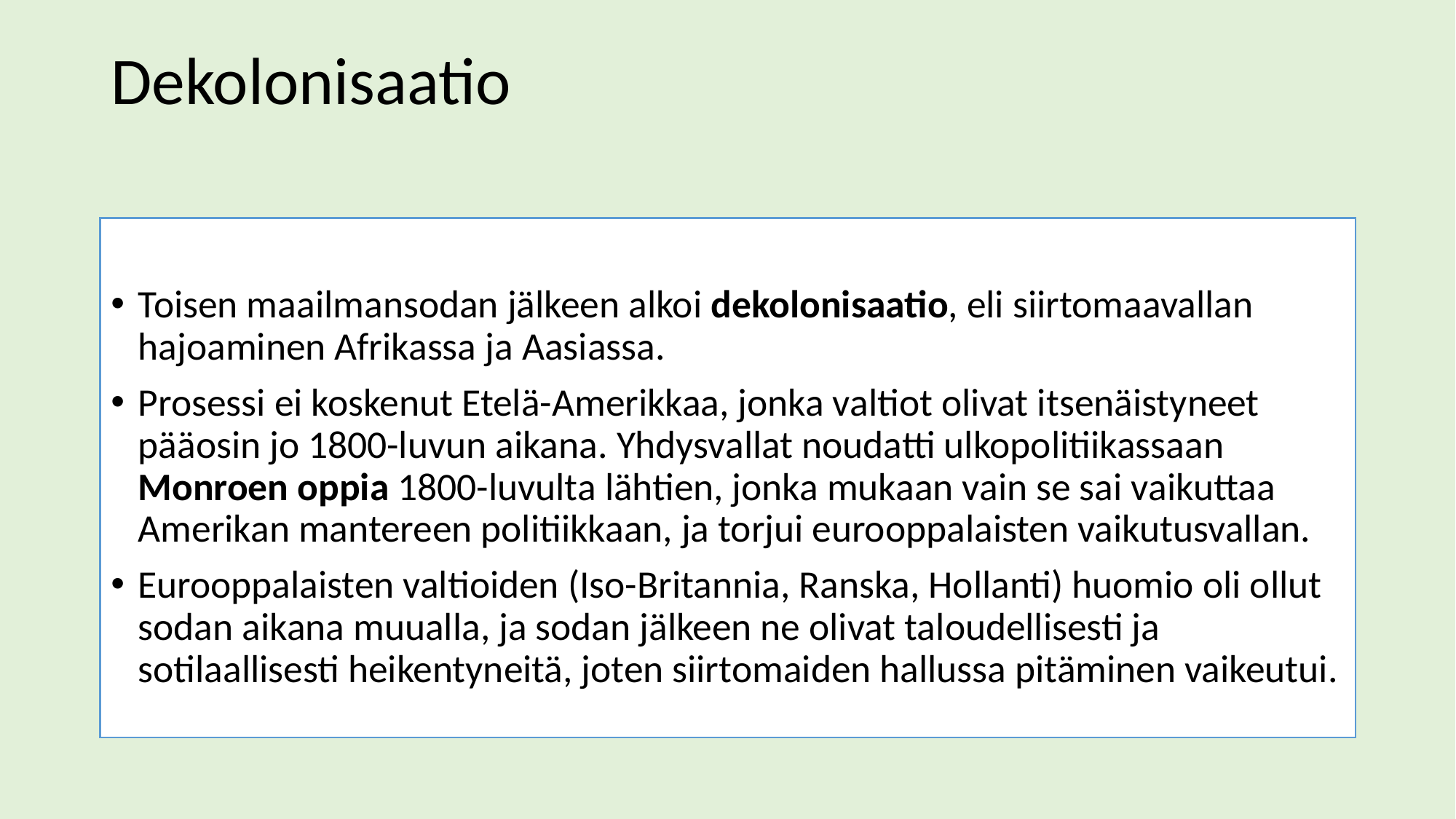

# Dekolonisaatio

Toisen maailmansodan jälkeen alkoi dekolonisaatio, eli siirtomaavallan hajoaminen Afrikassa ja Aasiassa.
Prosessi ei koskenut Etelä-Amerikkaa, jonka valtiot olivat itsenäistyneet pääosin jo 1800-luvun aikana. Yhdysvallat noudatti ulkopolitiikassaan Monroen oppia 1800-luvulta lähtien, jonka mukaan vain se sai vaikuttaa Amerikan mantereen politiikkaan, ja torjui eurooppalaisten vaikutusvallan.
Eurooppalaisten valtioiden (Iso-Britannia, Ranska, Hollanti) huomio oli ollut sodan aikana muualla, ja sodan jälkeen ne olivat taloudellisesti ja sotilaallisesti heikentyneitä, joten siirtomaiden hallussa pitäminen vaikeutui.